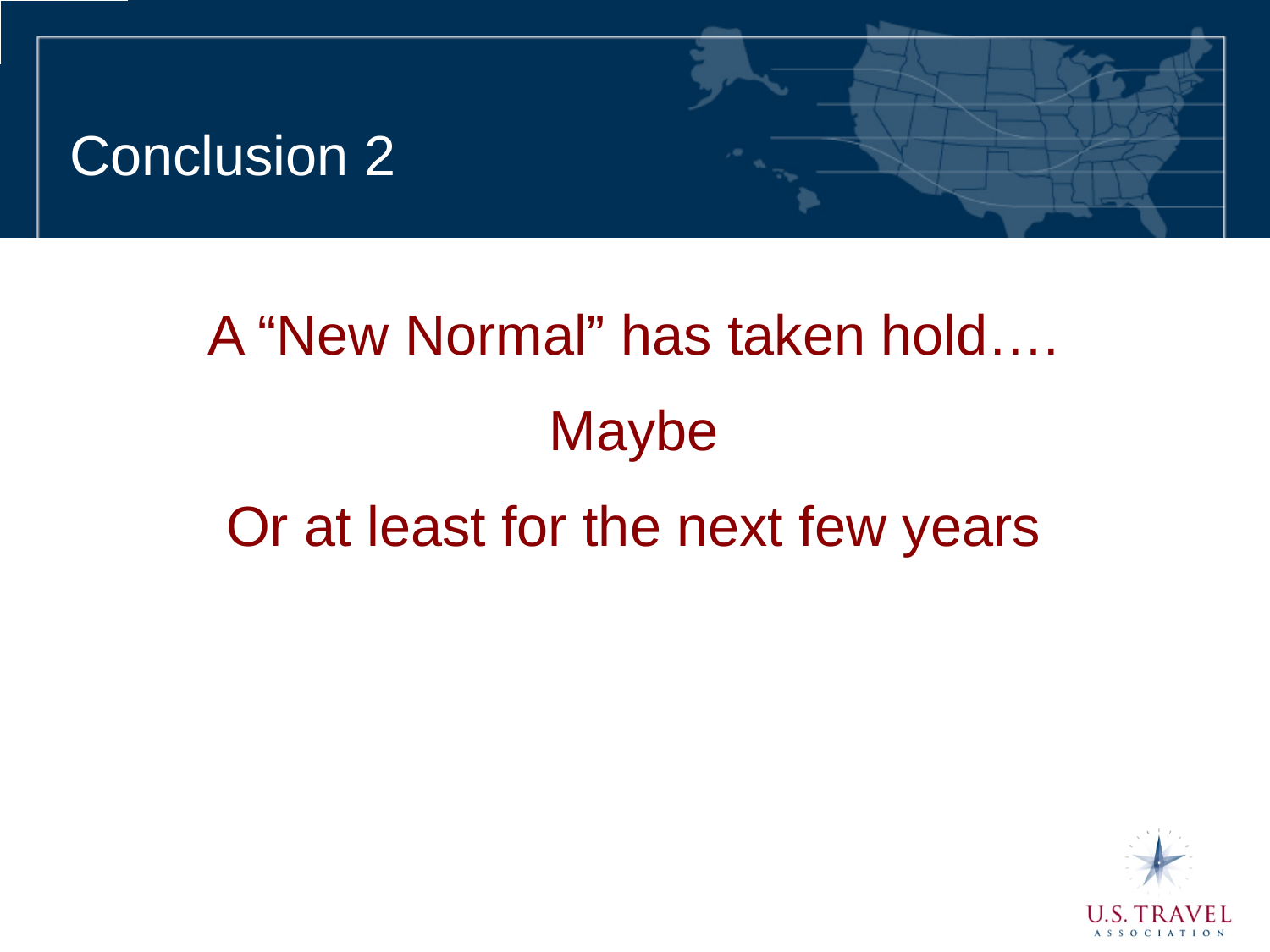

# Conclusion 2
A “New Normal” has taken hold….
Maybe
Or at least for the next few years